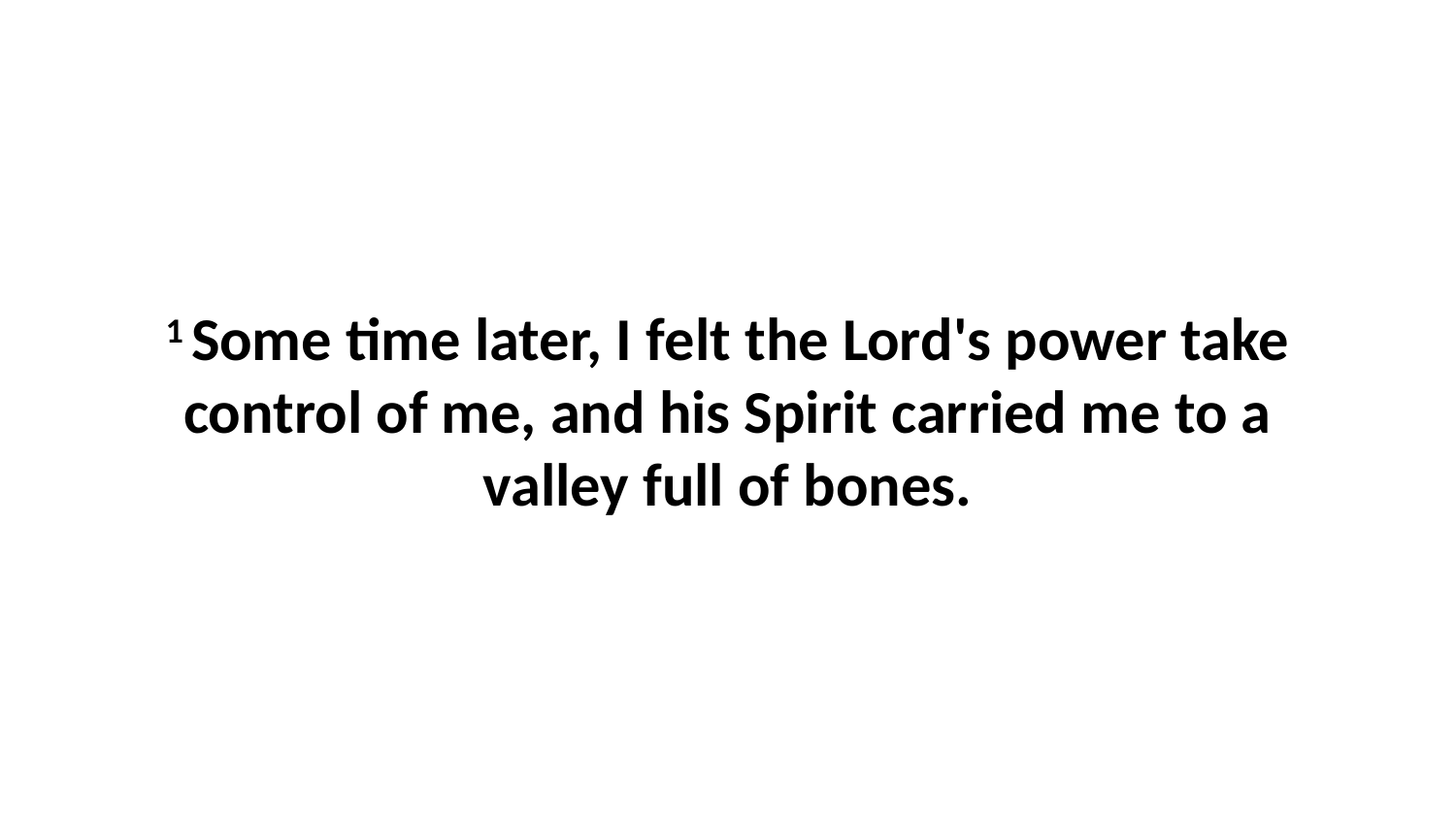

1 Some time later, I felt the Lord's power take control of me, and his Spirit carried me to a valley full of bones.